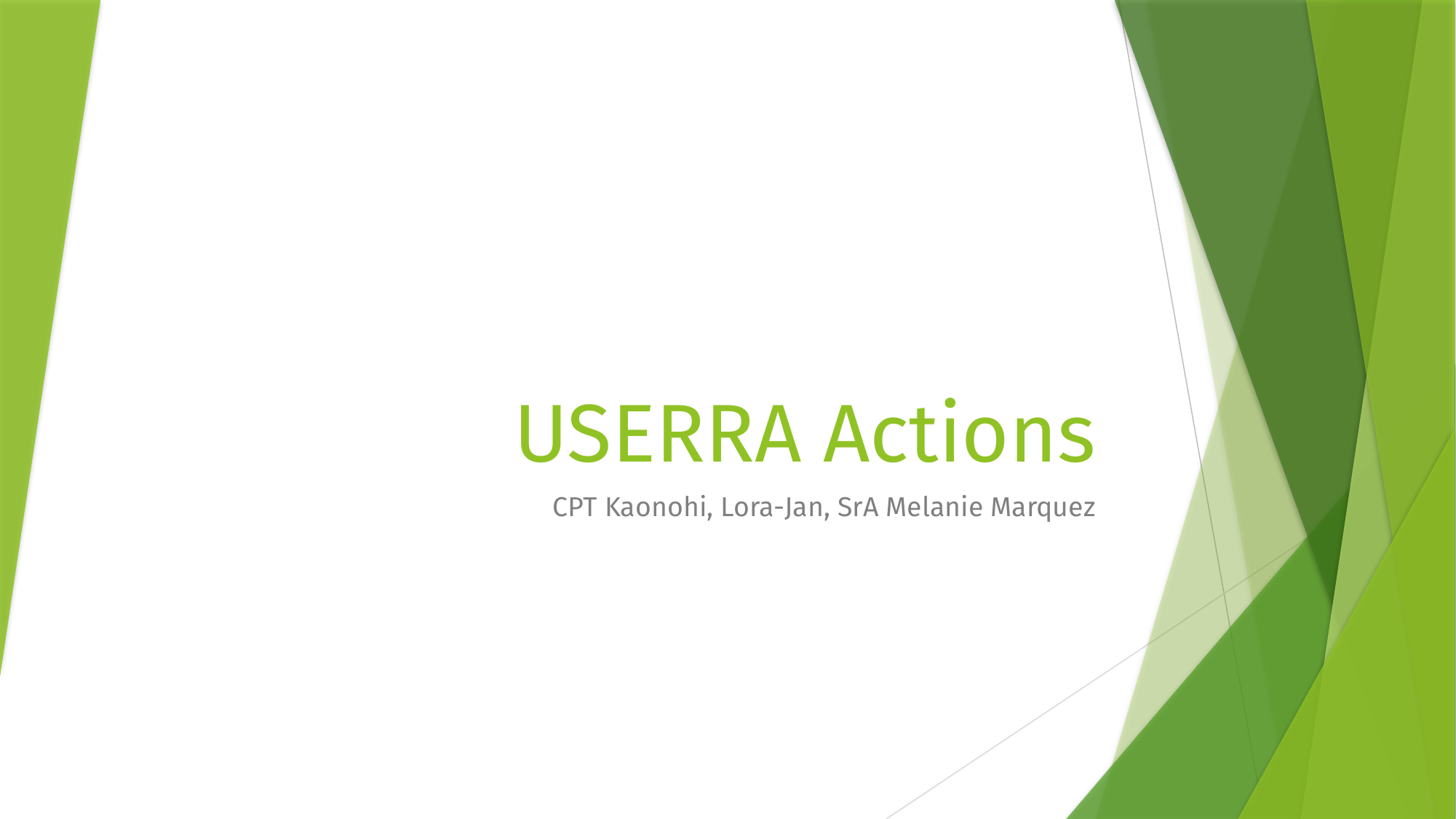

# USERRA Actions
CPT Kaonohi, Lora-Jan, SrA Melanie Marquez